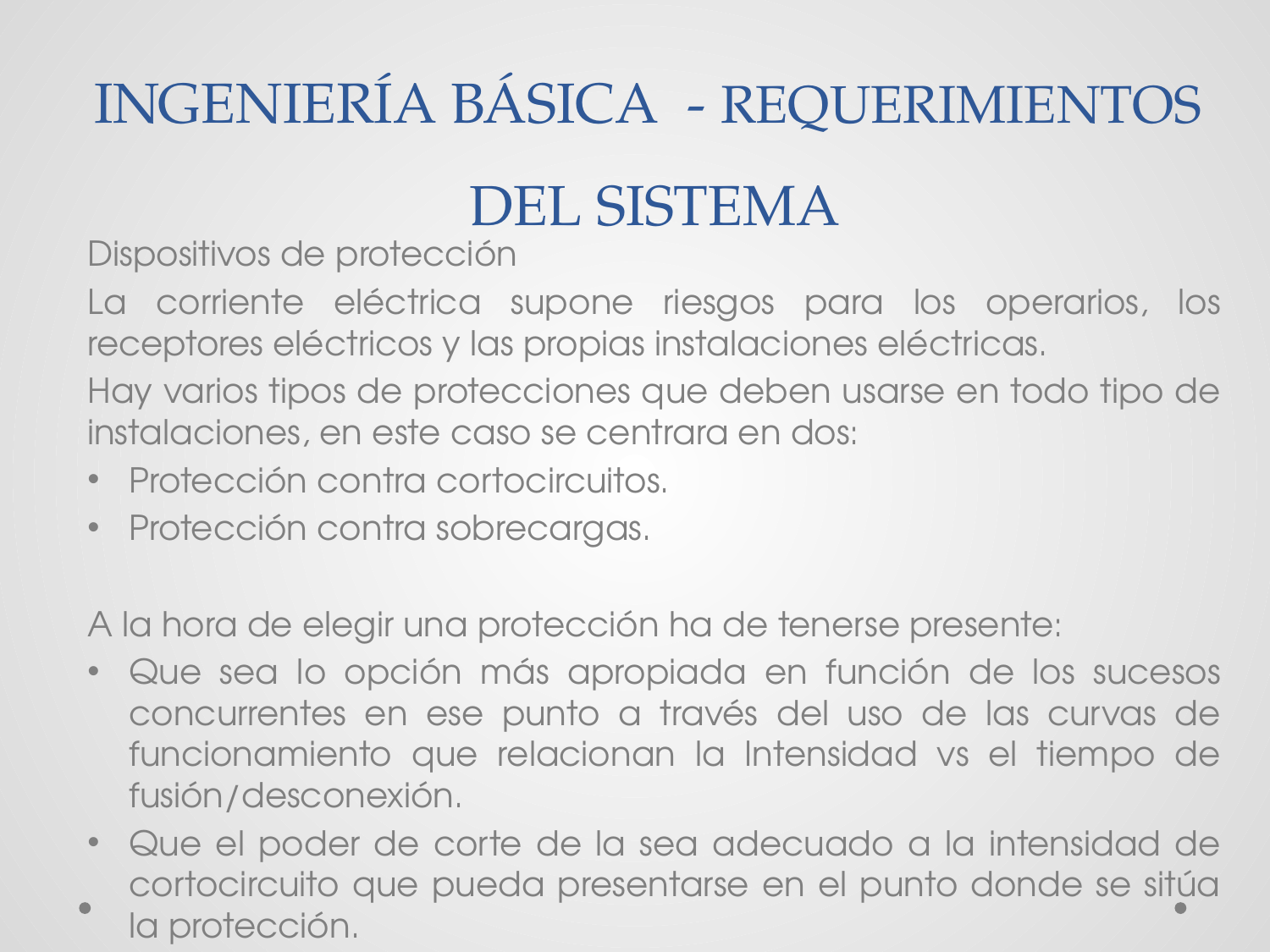

INGENIERÍA BÁSICA  - REQUERIMIENTOS  DEL SISTEMA
Dispositivos de protección
La corriente eléctrica supone riesgos para los operarios, los receptores eléctricos y las propias instalaciones eléctricas.
Hay varios tipos de protecciones que deben usarse en todo tipo de instalaciones, en este caso se centrara en dos:
Protección contra cortocircuitos.
Protección contra sobrecargas.

A la hora de elegir una protección ha de tenerse presente:
Que sea lo opción más apropiada en función de los sucesos concurrentes en ese punto a través del uso de las curvas de funcionamiento que relacionan la Intensidad vs el tiempo de fusión/desconexión.
Que el poder de corte de la sea adecuado a la intensidad de cortocircuito que pueda presentarse en el punto donde se sitúa la protección.